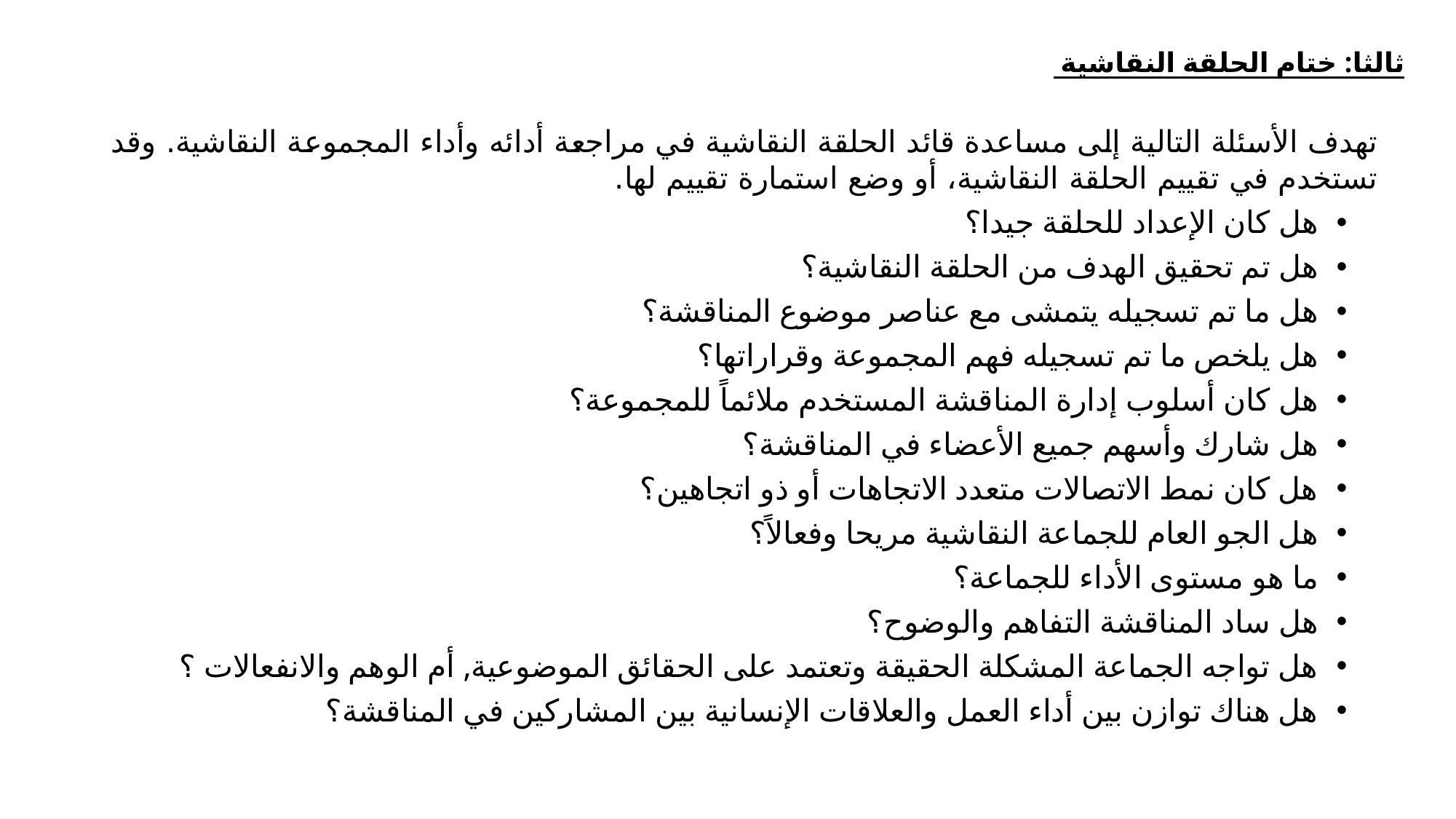

# ثالثا: ختام الحلقة النقاشية
تهدف الأسئلة التالية إلى مساعدة قائد الحلقة النقاشية في مراجعة أدائه وأداء المجموعة النقاشية. وقد تستخدم في تقييم الحلقة النقاشية، أو وضع استمارة تقييم لها.
هل كان الإعداد للحلقة جيدا؟
هل تم تحقيق الهدف من الحلقة النقاشية؟
هل ما تم تسجيله يتمشى مع عناصر موضوع المناقشة؟
هل يلخص ما تم تسجيله فهم المجموعة وقراراتها؟
هل كان أسلوب إدارة المناقشة المستخدم ملائماً للمجموعة؟
هل شارك وأسهم جميع الأعضاء في المناقشة؟
هل كان نمط الاتصالات متعدد الاتجاهات أو ذو اتجاهين؟
هل الجو العام للجماعة النقاشية مريحا وفعالاً؟
ما هو مستوى الأداء للجماعة؟
هل ساد المناقشة التفاهم والوضوح؟
هل تواجه الجماعة المشكلة الحقيقة وتعتمد على الحقائق الموضوعية, أم الوهم والانفعالات ؟
هل هناك توازن بين أداء العمل والعلاقات الإنسانية بين المشاركين في المناقشة؟